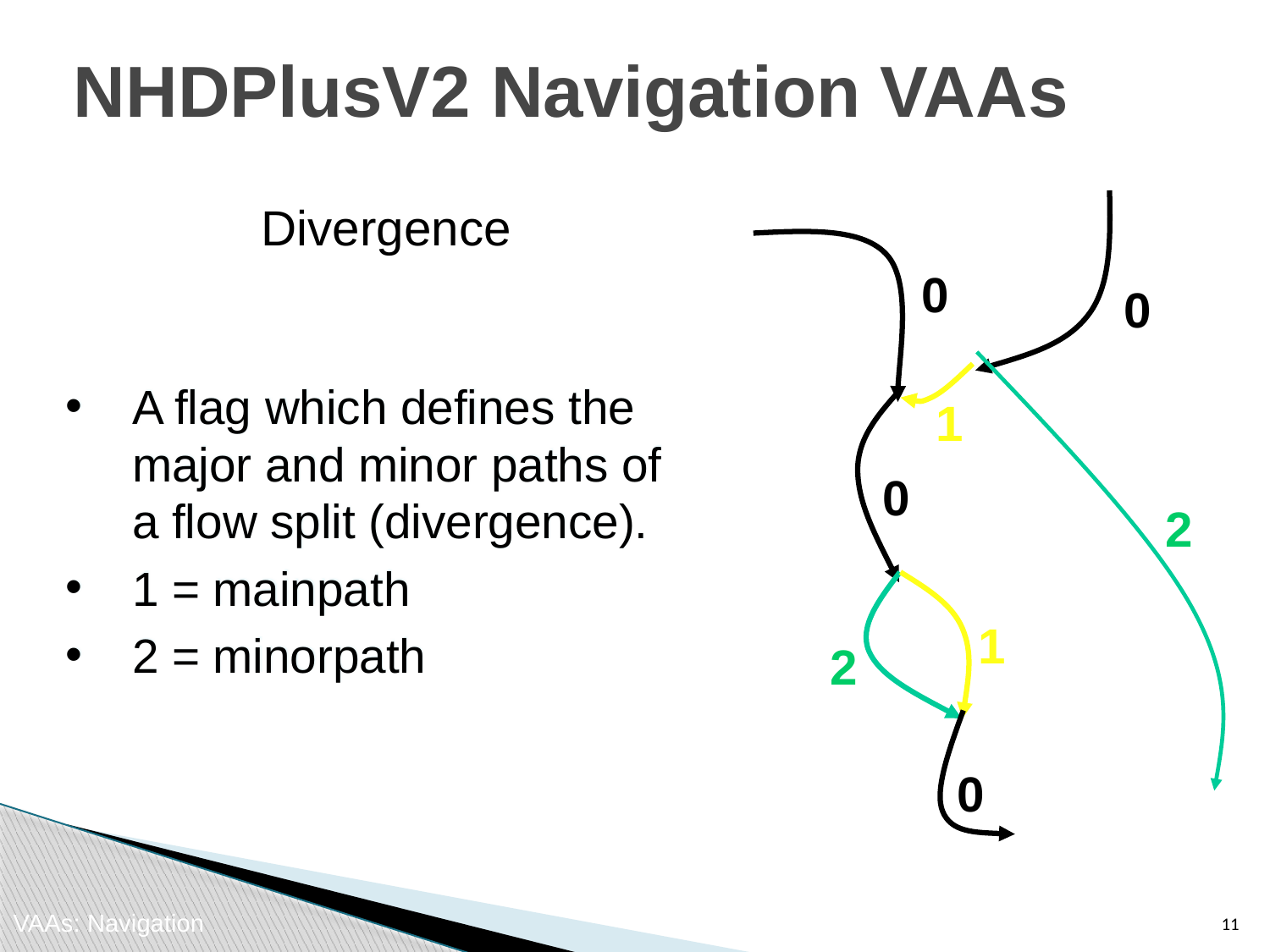

NHDPlusV2 Navigation VAAs
Divergence

0
0

A flag which defines the major and minor paths of a flow split (divergence).
1 = mainpath
2 = minorpath
1

0
2

1
2

0
11
VAAs: Navigation